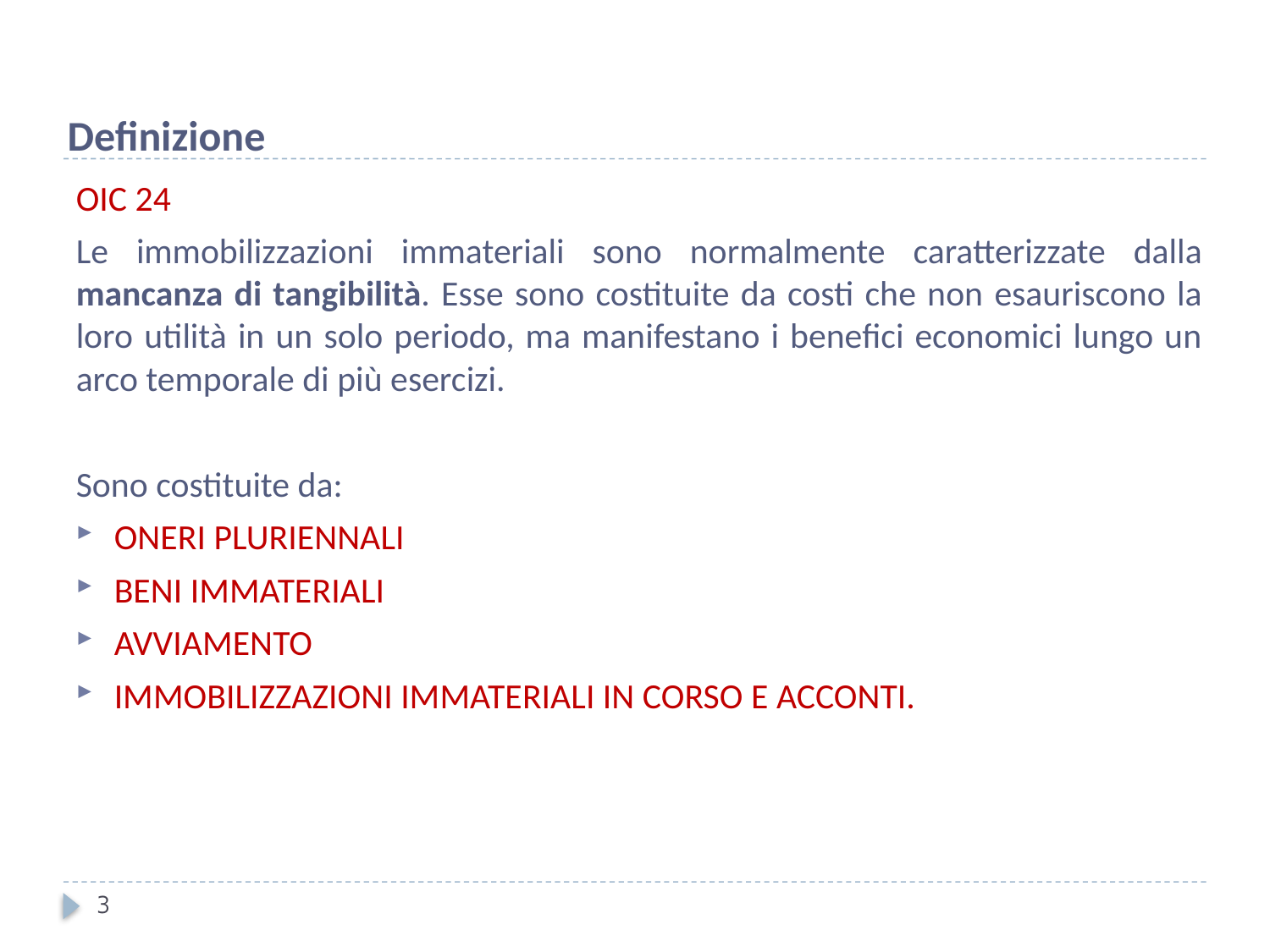

Definizione
OIC 24
Le immobilizzazioni immateriali sono normalmente caratterizzate dalla mancanza di tangibilità. Esse sono costituite da costi che non esauriscono la loro utilità in un solo periodo, ma manifestano i benefici economici lungo un arco temporale di più esercizi.

Sono costituite da:
ONERI PLURIENNALI
BENI IMMATERIALI
AVVIAMENTO
IMMOBILIZZAZIONI IMMATERIALI IN CORSO E ACCONTI.

3